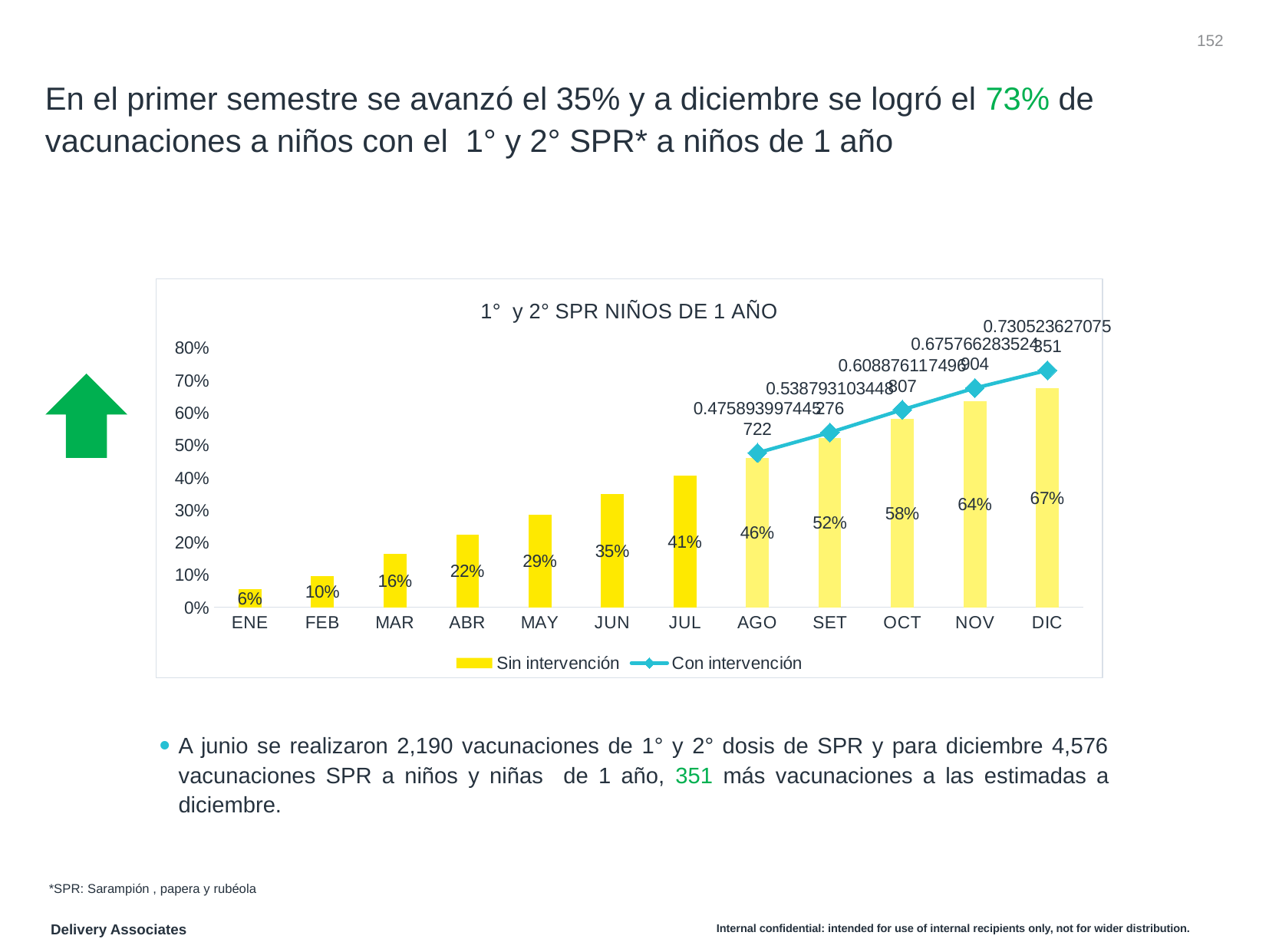

152
# En el primer semestre se avanzó el 35% y a diciembre se logró el 73% de vacunaciones a niños con el  1° y 2° SPR* a niños de 1 año

### Chart: 1°  y 2° SPR NIÑOS DE 1 AÑO

| Category | Sin intervención | Con intervención |
|---|---|---|
| ENE | 0.05603448275862069 | None |
| FEB | 0.09594508301404853 | None |
| MAR | 0.16363346104725415 | None |
| ABR | 0.22413793103448276 | None |
| MAY | 0.2859195402298851 | None |
| JUN | 0.3496168582375479 | None |
| JUL | 0.4068865699884952 | None |
| AGO | 0.46099459019985395 | 0.4758939974457216 |
| SET | 0.5216420461611488 | 0.5387931034482759 |
| OCT | 0.5804573414950074 | 0.6088761174968071 |
| NOV | 0.6351805863836525 | 0.6757662835249043 |
| DIC | 0.6744891443167305 | 0.7305236270753512 |
A junio se realizaron 2,190 vacunaciones de 1° y 2° dosis de SPR y para diciembre 4,576 vacunaciones SPR a niños y niñas  de 1 año, 351 más vacunaciones a las estimadas a diciembre.
*SPR: Sarampión , papera y rubéola